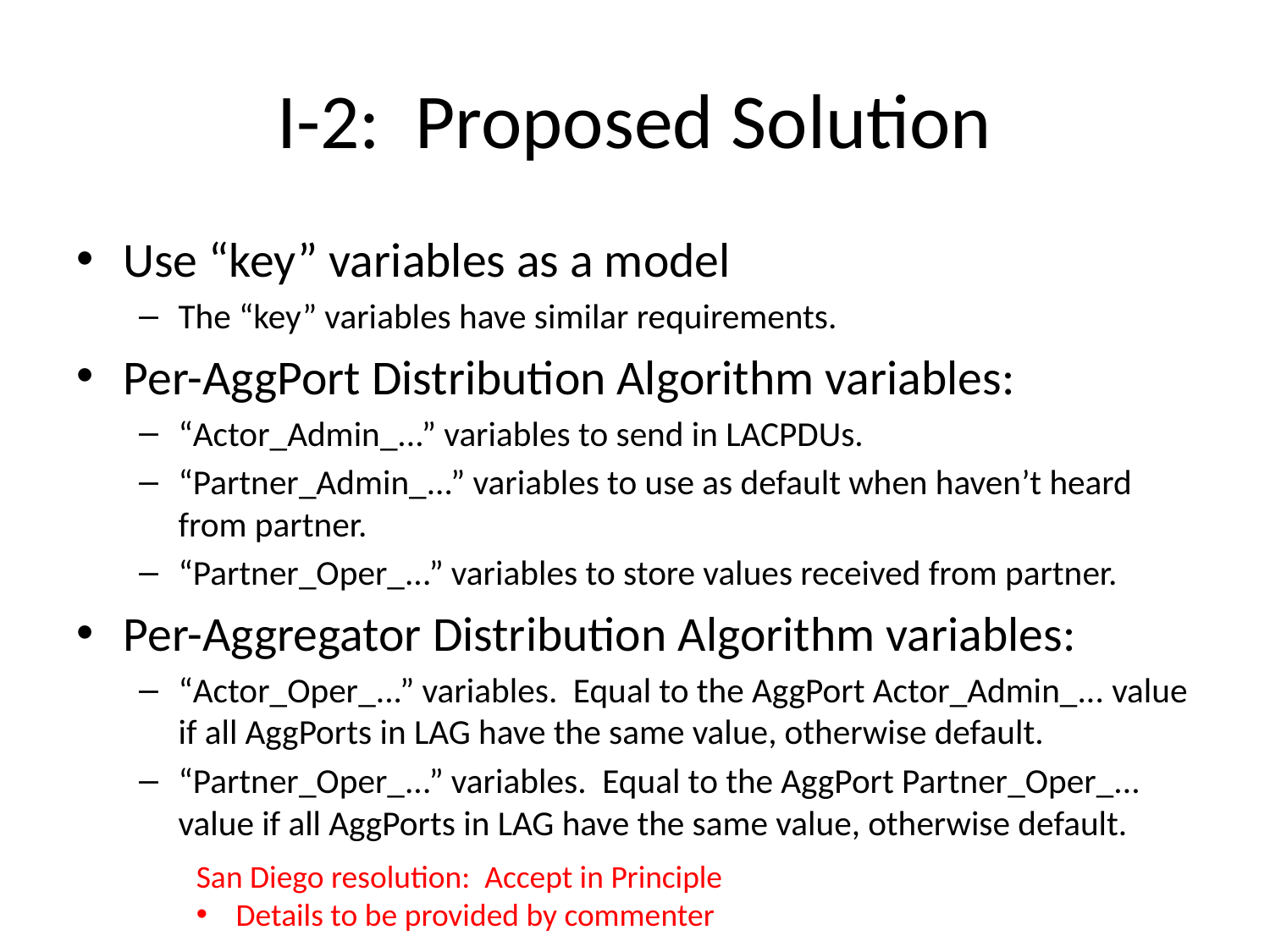

# I-2:  Proposed Solution
Use “key” variables as a model
The “key” variables have similar requirements.
Per-AggPort Distribution Algorithm variables:
“Actor_Admin_...” variables to send in LACPDUs.
“Partner_Admin_...” variables to use as default when haven’t heard from partner.
“Partner_Oper_...” variables to store values received from partner.
Per-Aggregator Distribution Algorithm variables:
“Actor_Oper_...” variables.  Equal to the AggPort Actor_Admin_... value if all AggPorts in LAG have the same value, otherwise default.
“Partner_Oper_...” variables.  Equal to the AggPort Partner_Oper_... value if all AggPorts in LAG have the same value, otherwise default.
San Diego resolution:  Accept in Principle
Details to be provided by commenter